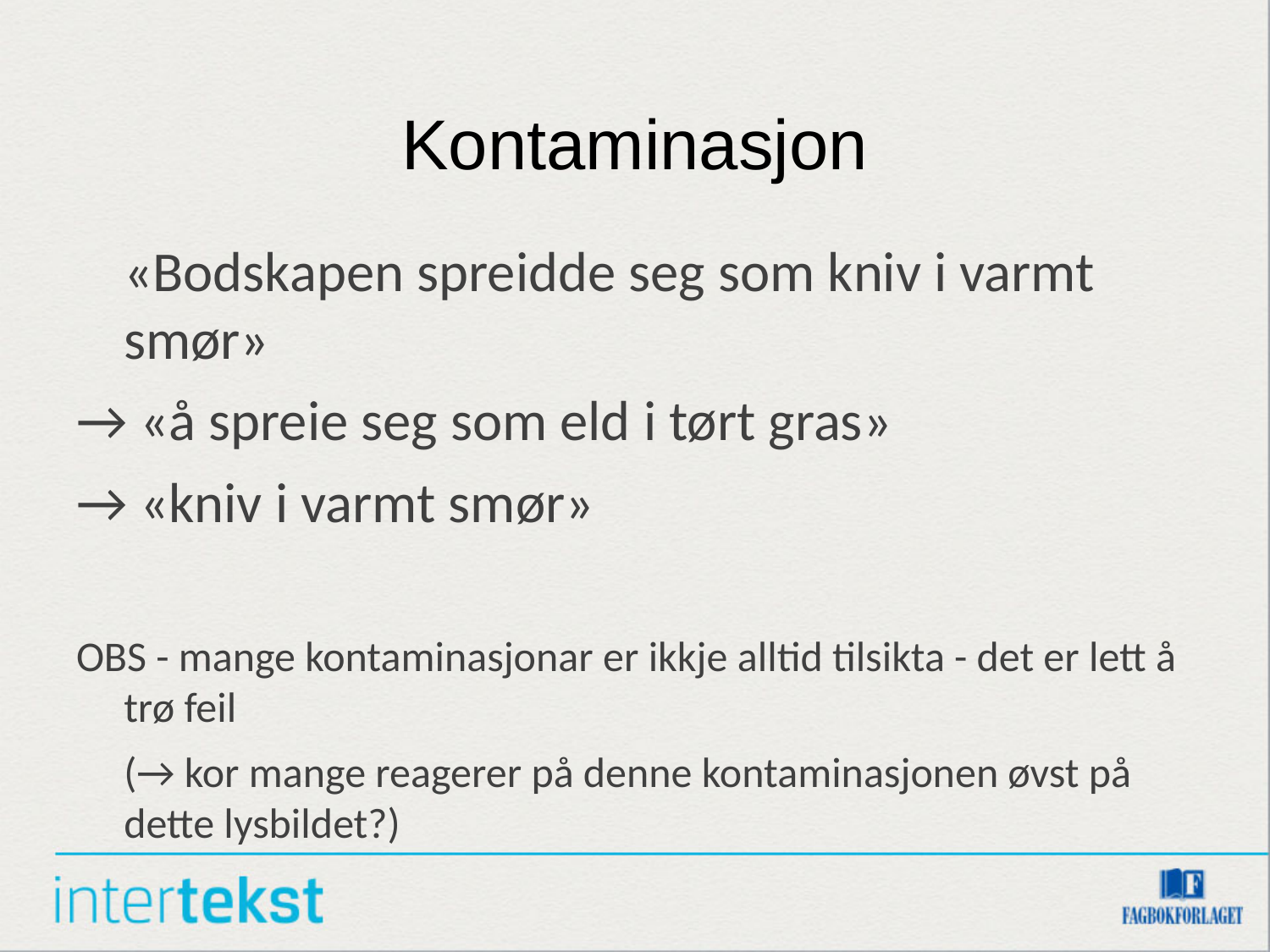

# Kontaminasjon
	«Bodskapen spreidde seg som kniv i varmt smør»
→ «å spreie seg som eld i tørt gras»
→ «kniv i varmt smør»

OBS - mange kontaminasjonar er ikkje alltid tilsikta - det er lett å trø feil
	(→ kor mange reagerer på denne kontaminasjonen øvst på dette lysbildet?)